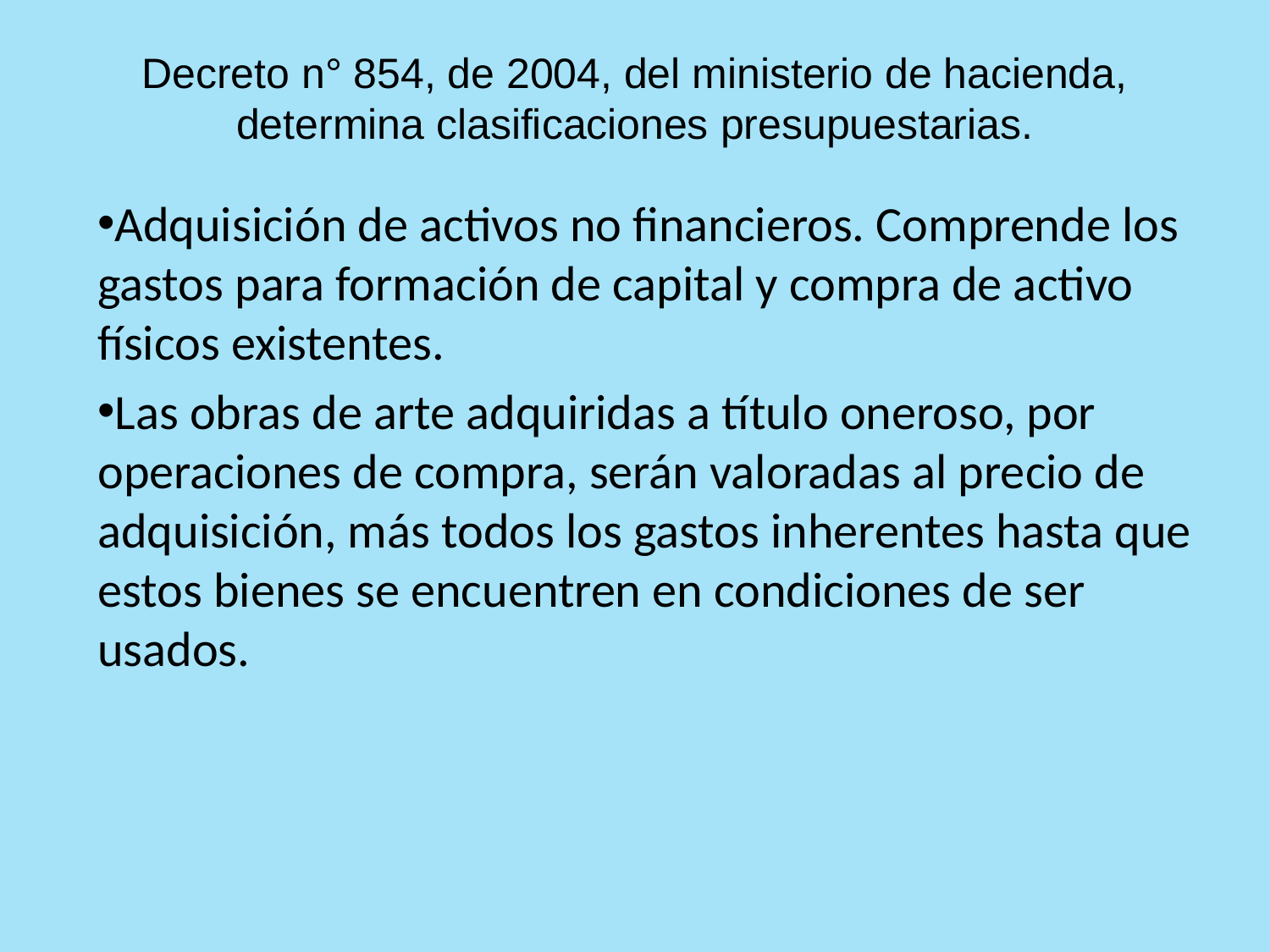

# Decreto n° 854, de 2004, del ministerio de hacienda, determina clasificaciones presupuestarias.
Adquisición de activos no financieros. Comprende los gastos para formación de capital y compra de activo físicos existentes.
Las obras de arte adquiridas a título oneroso, por operaciones de compra, serán valoradas al precio de adquisición, más todos los gastos inherentes hasta que estos bienes se encuentren en condiciones de ser usados.